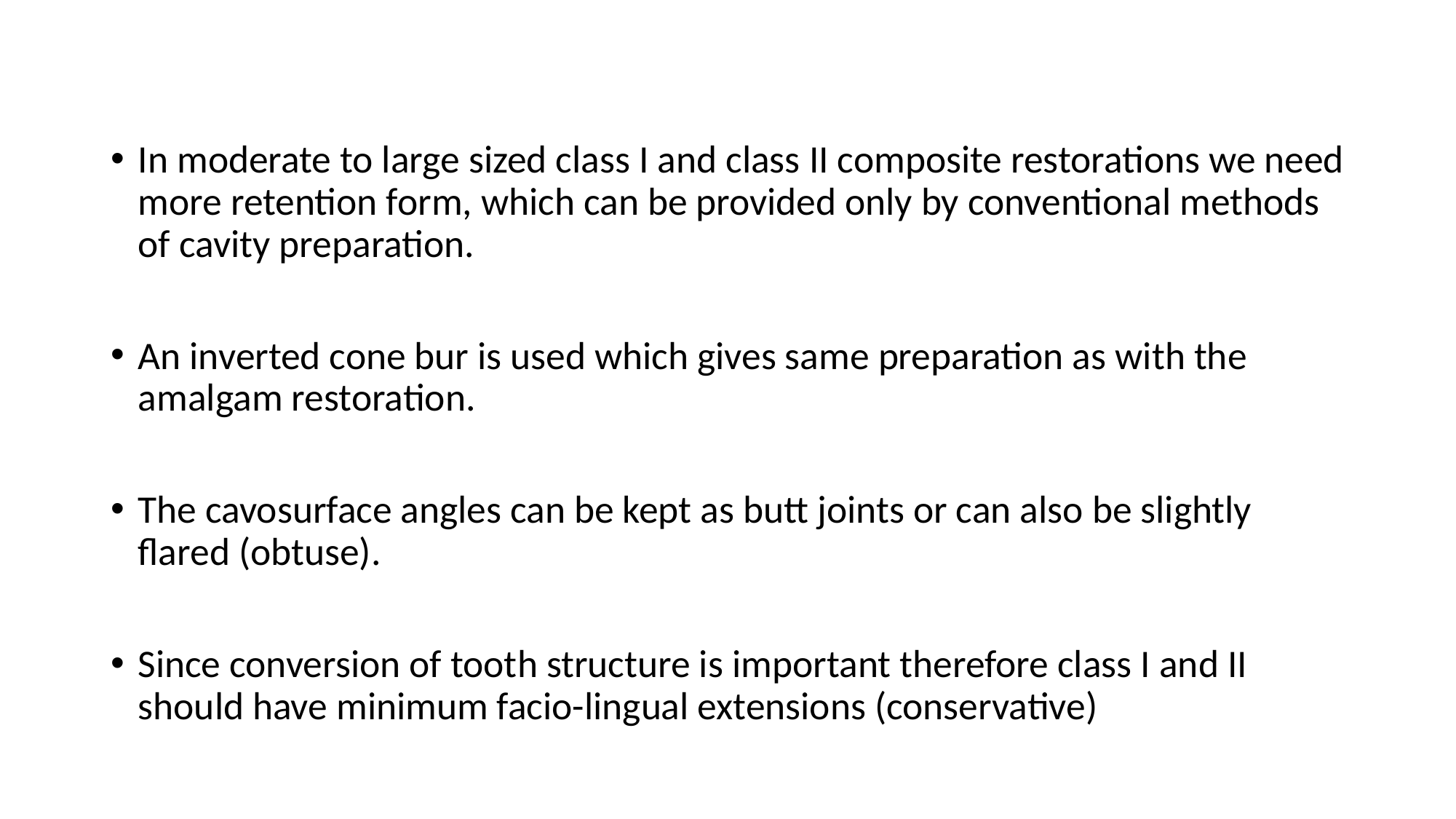

#
In moderate to large sized class I and class II composite restorations we need more retention form, which can be provided only by conventional methods of cavity preparation.

An inverted cone bur is used which gives same preparation as with the amalgam restoration.

The cavosurface angles can be kept as butt joints or can also be slightly flared (obtuse).

Since conversion of tooth structure is important therefore class I and II should have minimum facio-lingual extensions (conservative)